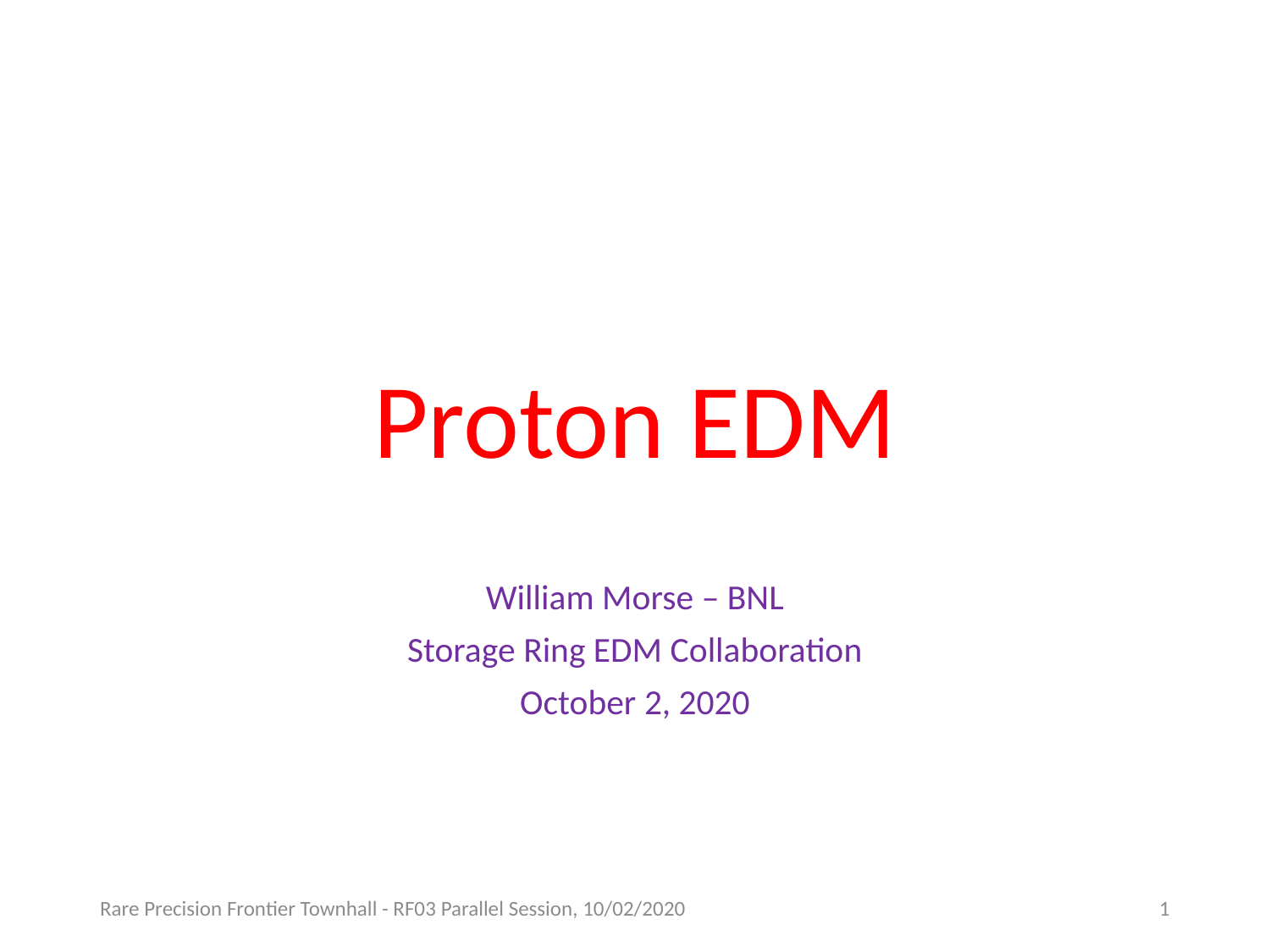

# Proton EDM
William Morse – BNL
Storage Ring EDM Collaboration
October 2, 2020
Rare Precision Frontier Townhall - RF03 Parallel Session, 10/02/2020
1